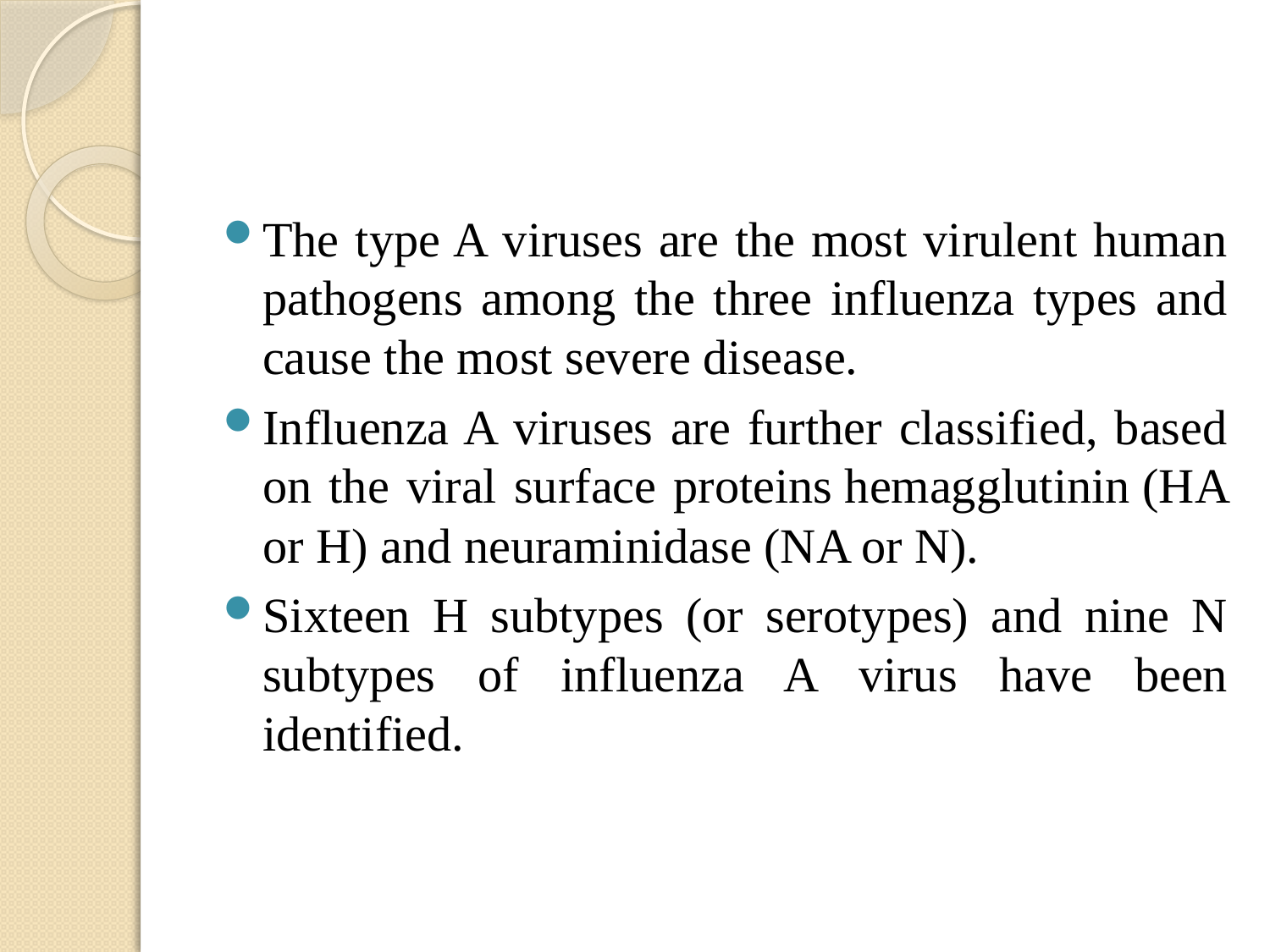

#
The type A viruses are the most virulent human pathogens among the three influenza types and cause the most severe disease.
Influenza A viruses are further classified, based on the viral surface proteins hemagglutinin (HA or H) and neuraminidase (NA or N).
Sixteen H subtypes (or serotypes) and nine N subtypes of influenza A virus have been identified.